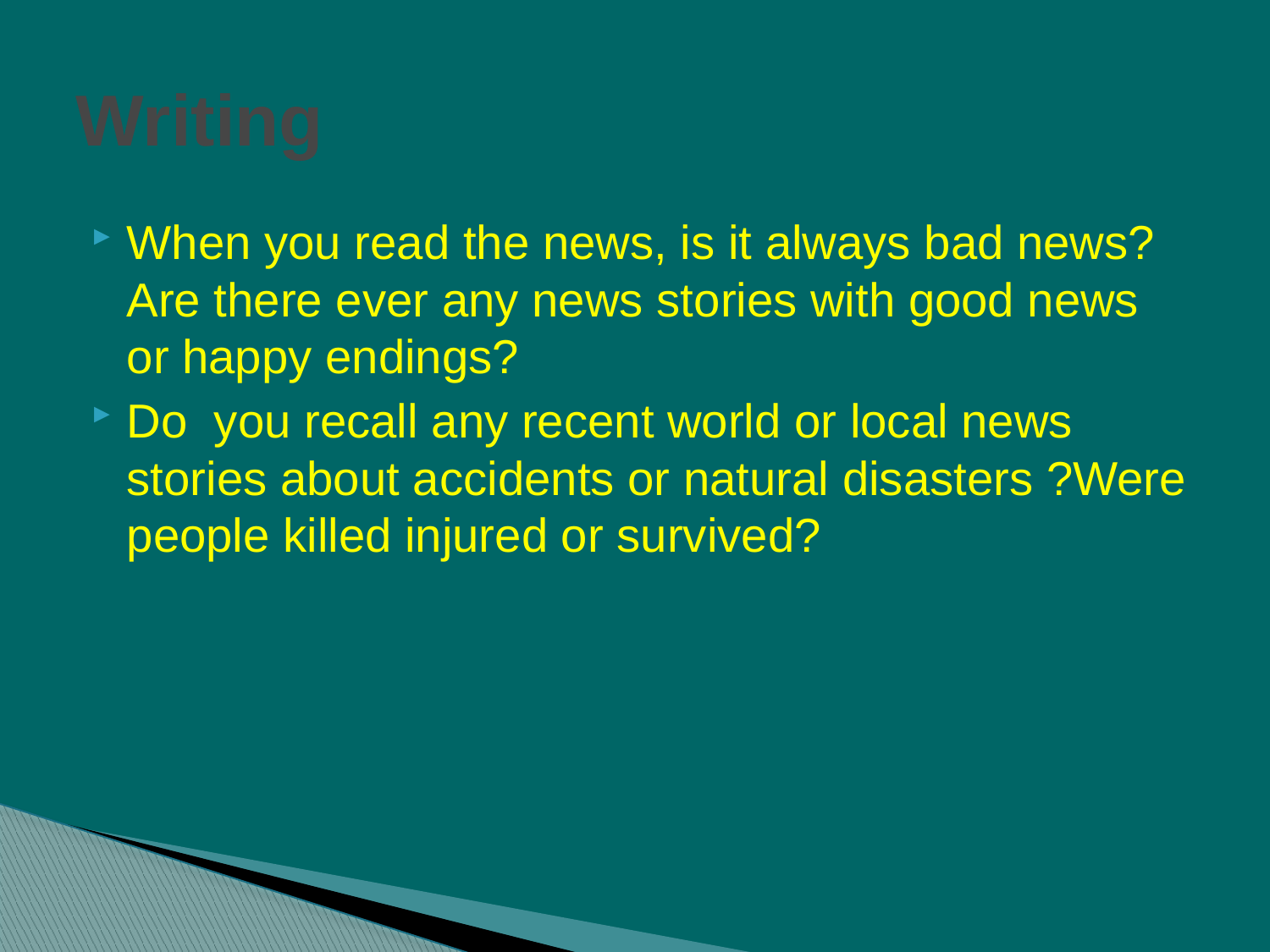

# Writing
When you read the news, is it always bad news? Are there ever any news stories with good news  or happy endings?
Do  you recall any recent world or local news stories about accidents or natural disasters ?Were people killed injured or survived?